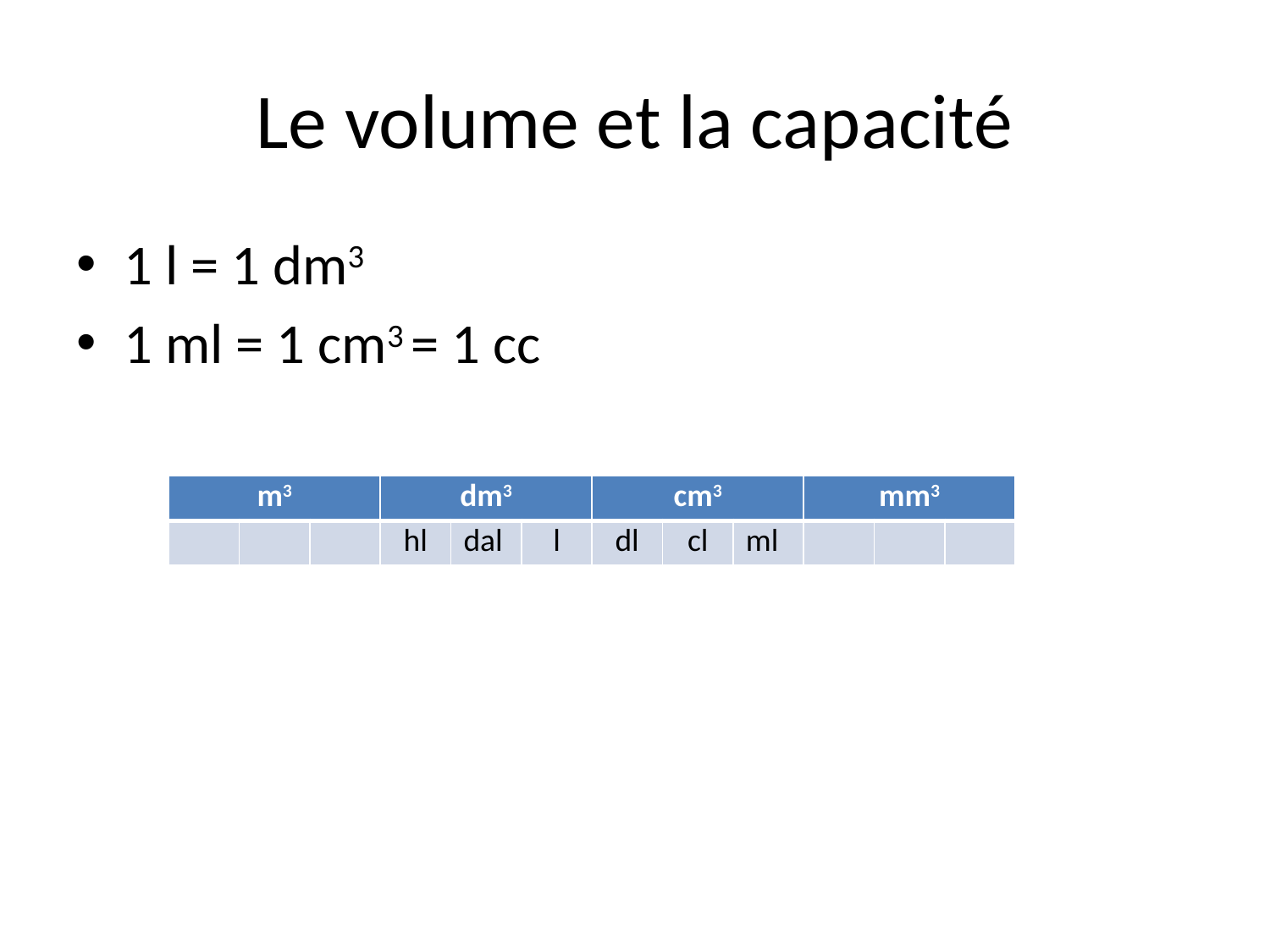

# Le volume et la capacité
1 l = 1 dm3
1 ml = 1 cm3 = 1 cc

| m3 |  |  | dm3 |  |  | cm3 |  |  | mm3 |  |  |
| --- | --- | --- | --- | --- | --- | --- | --- | --- | --- | --- | --- |
|  |  |  | hl | dal | l | dl | cl | ml |  |  |  |